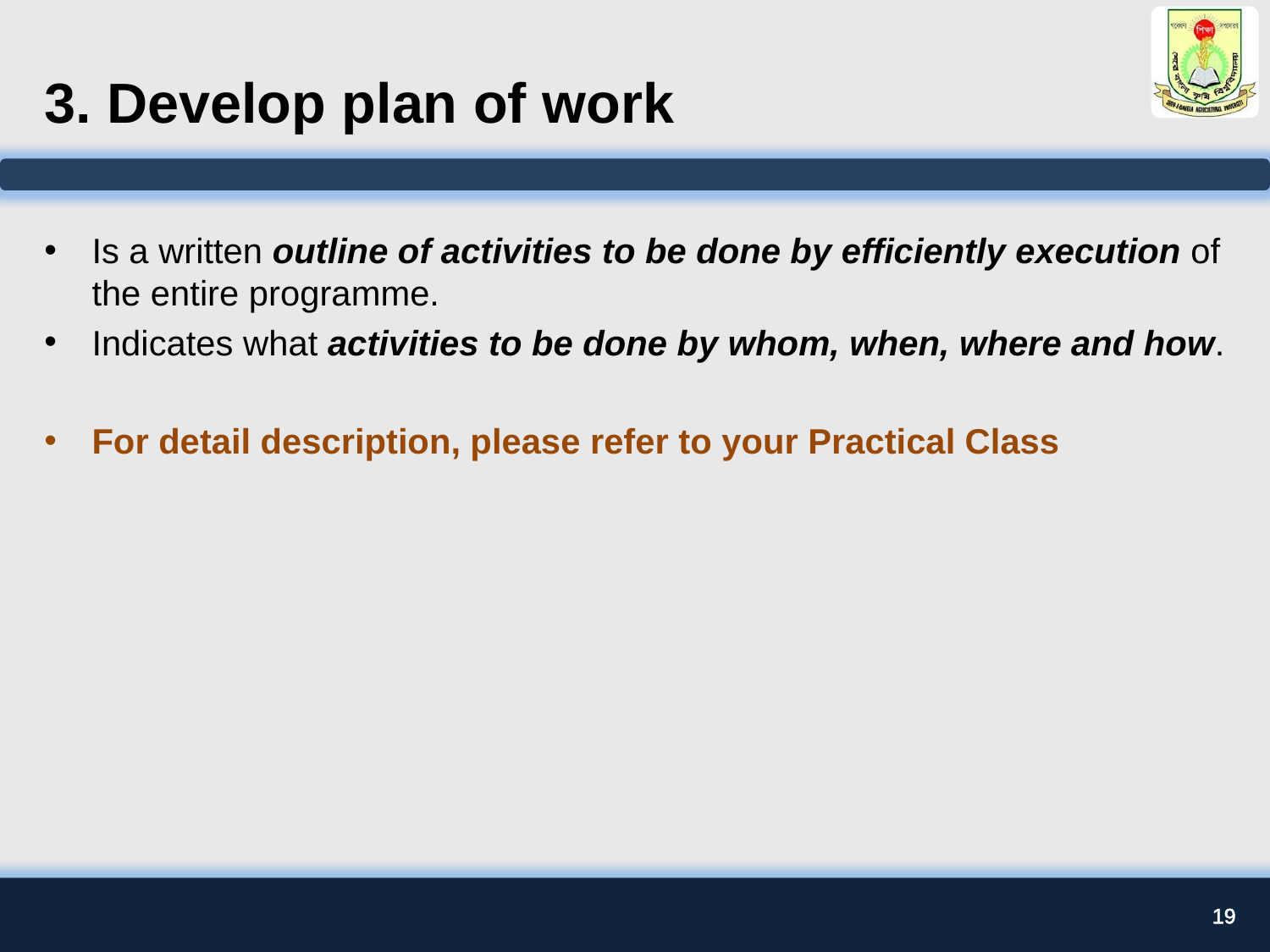

# 3. Develop plan of work
Is a written outline of activities to be done by efficiently execution of the entire programme.
Indicates what activities to be done by whom, when, where and how.

For detail description, please refer to your Practical Class
19